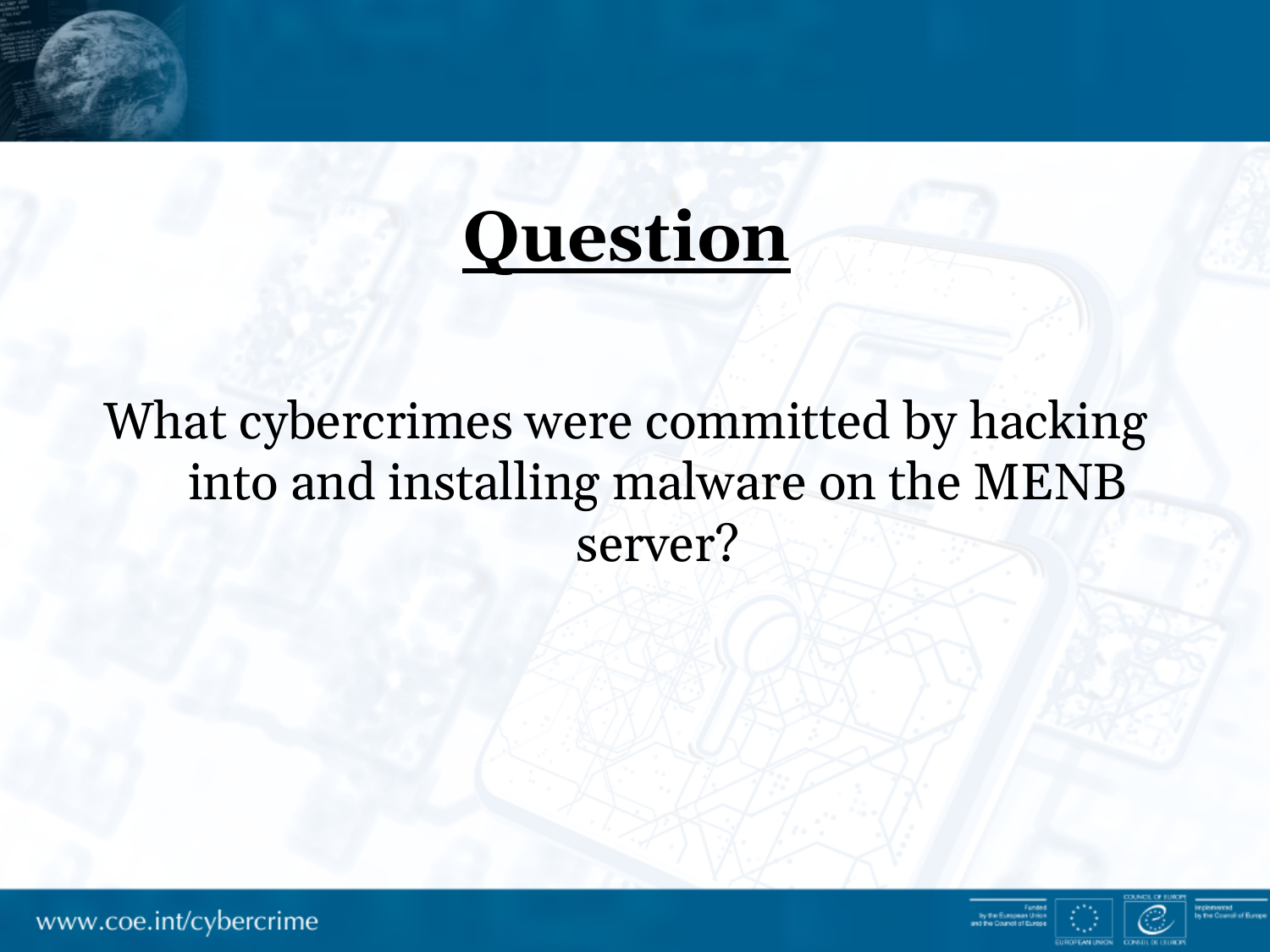

Question

What cybercrimes were committed by hacking into and installing malware on the MENB server?